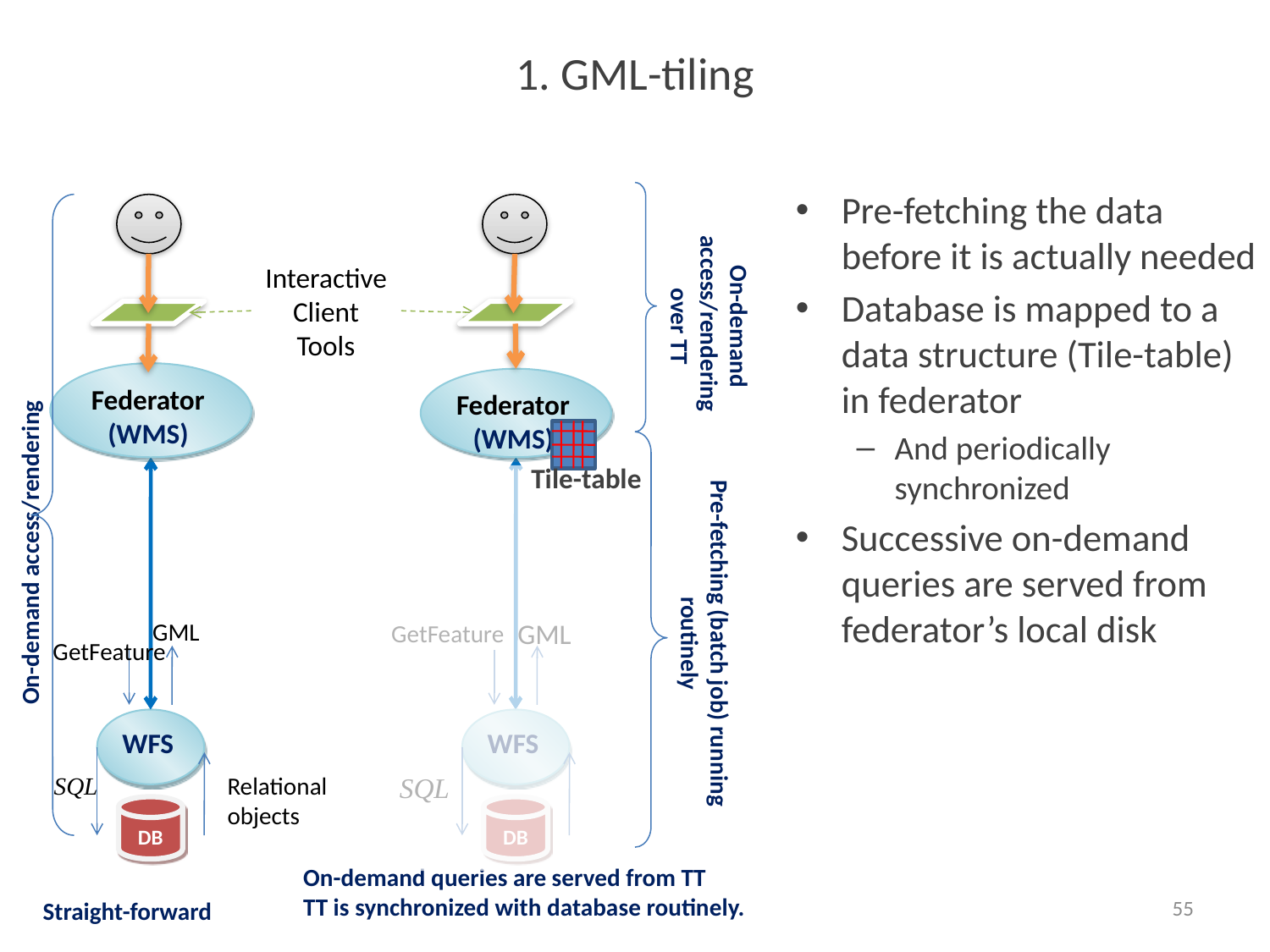

# 1. GML-tiling
On-demand access/rendering
over TT

Interactive
Client Tools
On-demand access/rendering

Federator
(WMS)
Federator
(WMS)

Tile-table
Pre-fetching (batch job) running routinely

GML
GML
GetFeature
GetFeature
WFS
WFS
SQL
Relational objects
SQL
DB
DB
On-demand queries are served from TT
TT is synchronized with database routinely.
Straight-forward
Pre-fetching the data before it is actually needed
Database is mapped to a data structure (Tile-table) in federator
And periodically synchronized
Successive on-demand queries are served from federator’s local disk
55